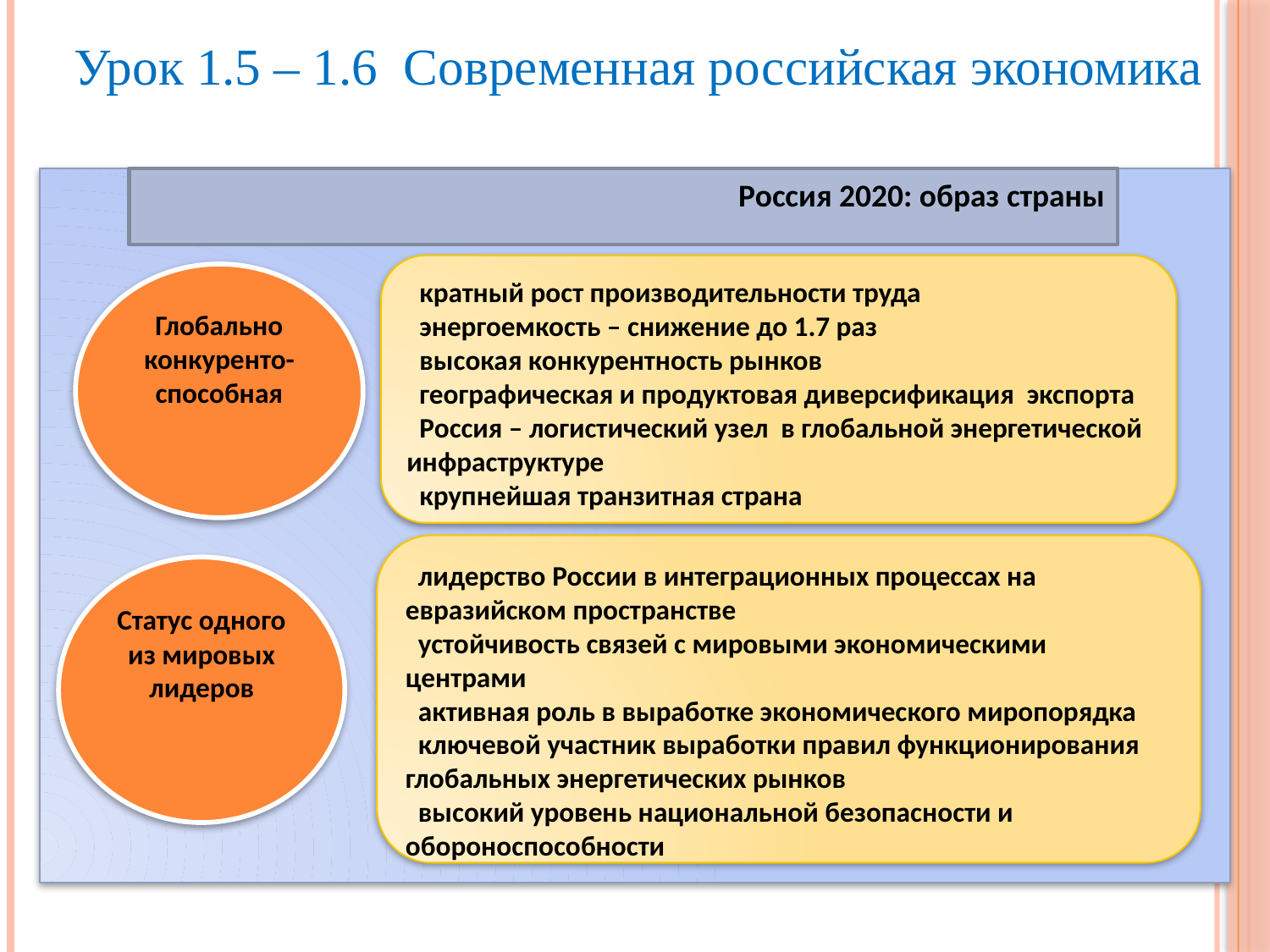

Урок 1.5 – 1.6  Современная российская экономика

Россия 2020: образ страны

  кратный рост производительности труда
  энергоемкость – снижение до 1.7 раз
  высокая конкурентность рынков
  географическая и продуктовая диверсификация  экспорта
  Россия – логистический узел  в глобальной энергетической инфраструктуре
  крупнейшая транзитная страна

Глобально конкуренто-
способная

  лидерство России в интеграционных процессах на евразийском пространстве
  устойчивость связей с мировыми экономическими центрами
  активная роль в выработке экономического миропорядка
  ключевой участник выработки правил функционирования глобальных энергетических рынков
  высокий уровень национальной безопасности и обороноспособности

Статус одного из мировых лидеров